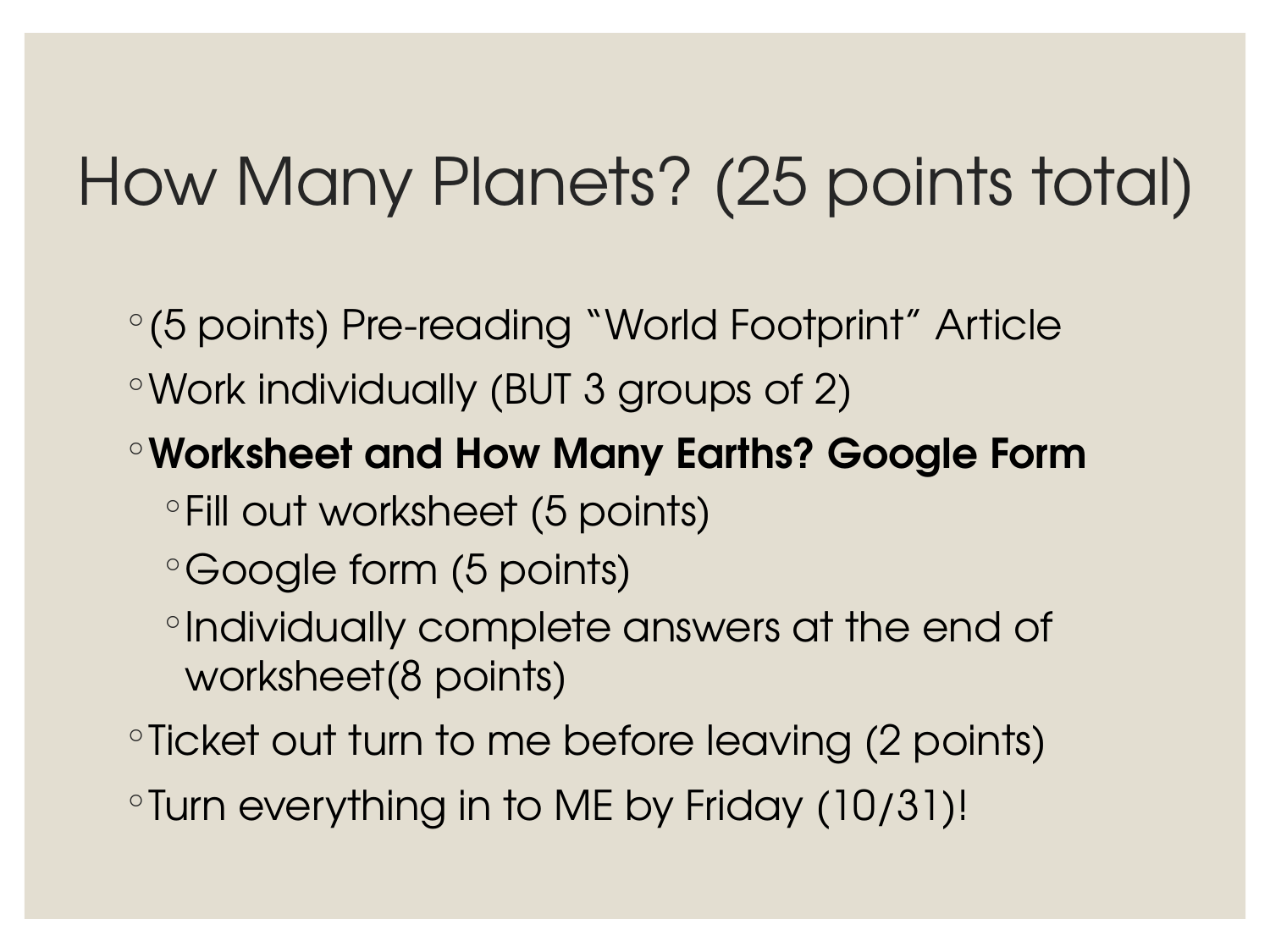

# How Many Planets? (25 points total)
(5 points) Pre-reading “World Footprint” Article
Work individually (BUT 3 groups of 2)
Worksheet and How Many Earths? Google Form
Fill out worksheet (5 points)
Google form (5 points)
Individually complete answers at the end of worksheet(8 points)
Ticket out turn to me before leaving (2 points)
Turn everything in to ME by Friday (10/31)!